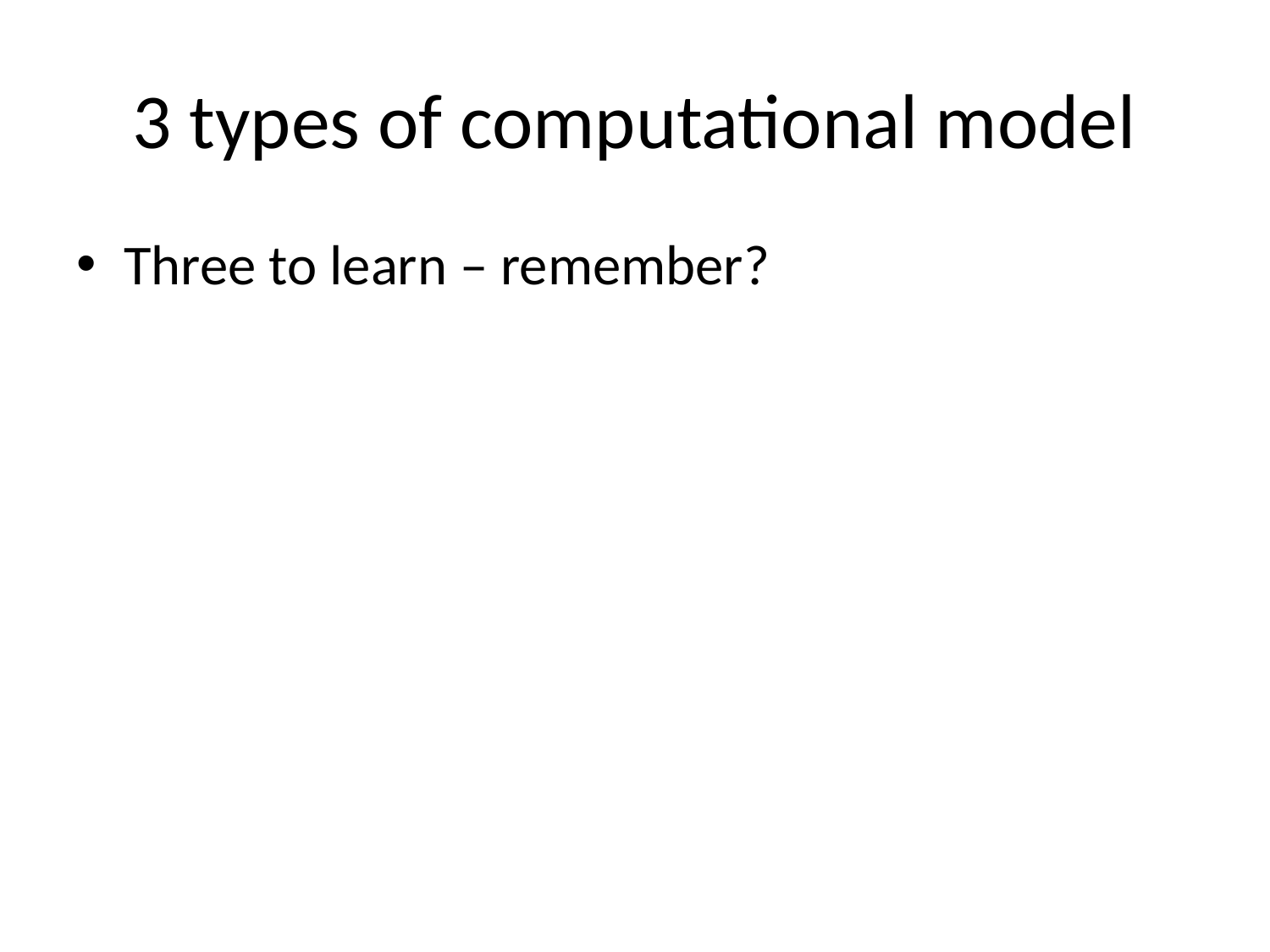

# 3 types of computational model
Three to learn – remember?